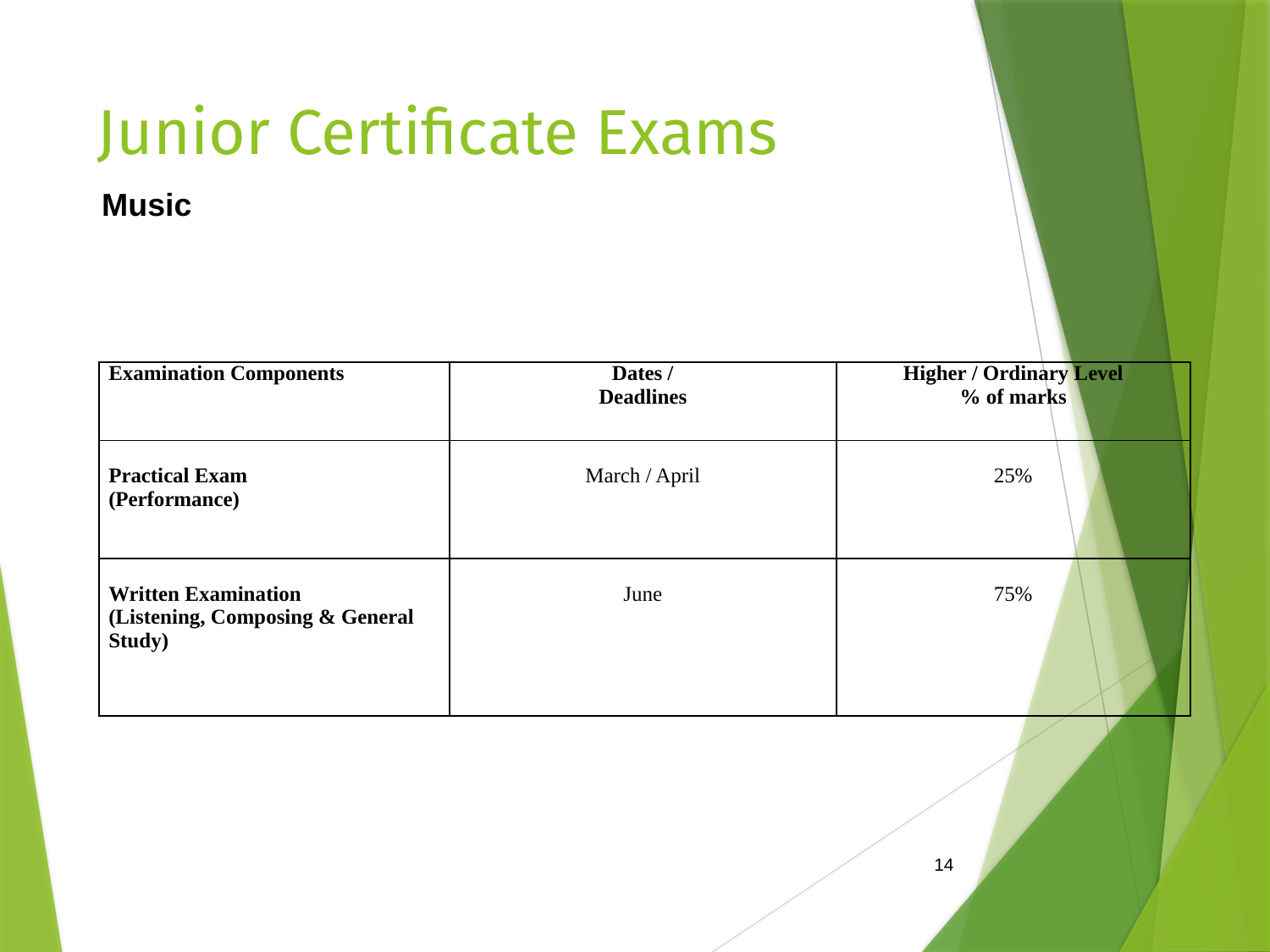

# Junior Certificate Exams
Music
| Examination Components | Dates / Deadlines | Higher / Ordinary Level % of marks |
| --- | --- | --- |
| Practical Exam (Performance) | March / April | 25% |
| Written Examination (Listening, Composing & General Study) | June | 75% |
14